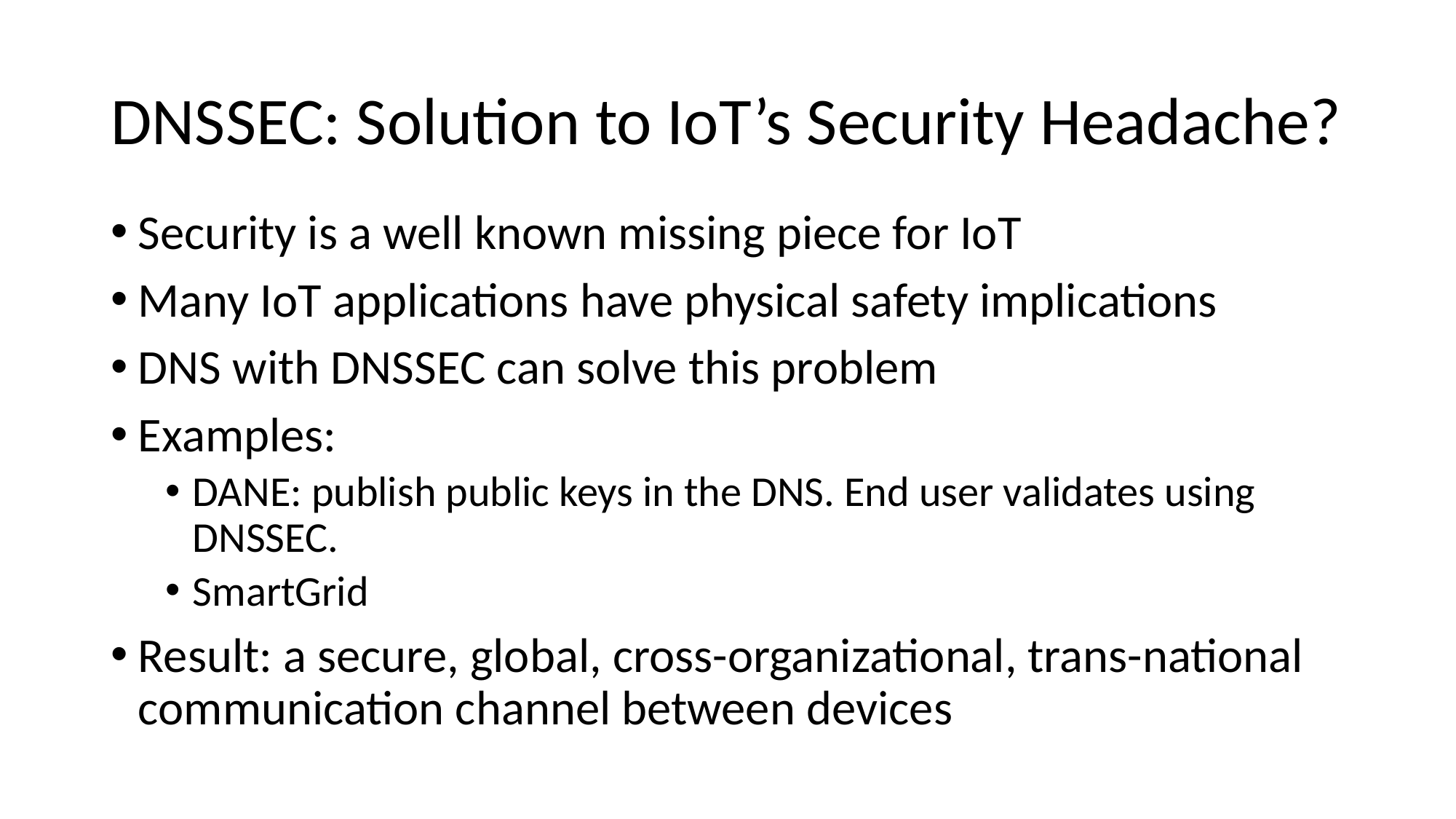

# DNSSEC: Solution to IoT’s Security Headache?
Security is a well known missing piece for IoT
Many IoT applications have physical safety implications
DNS with DNSSEC can solve this problem
Examples:
DANE: publish public keys in the DNS. End user validates using DNSSEC.
SmartGrid
Result: a secure, global, cross-organizational, trans-national communication channel between devices